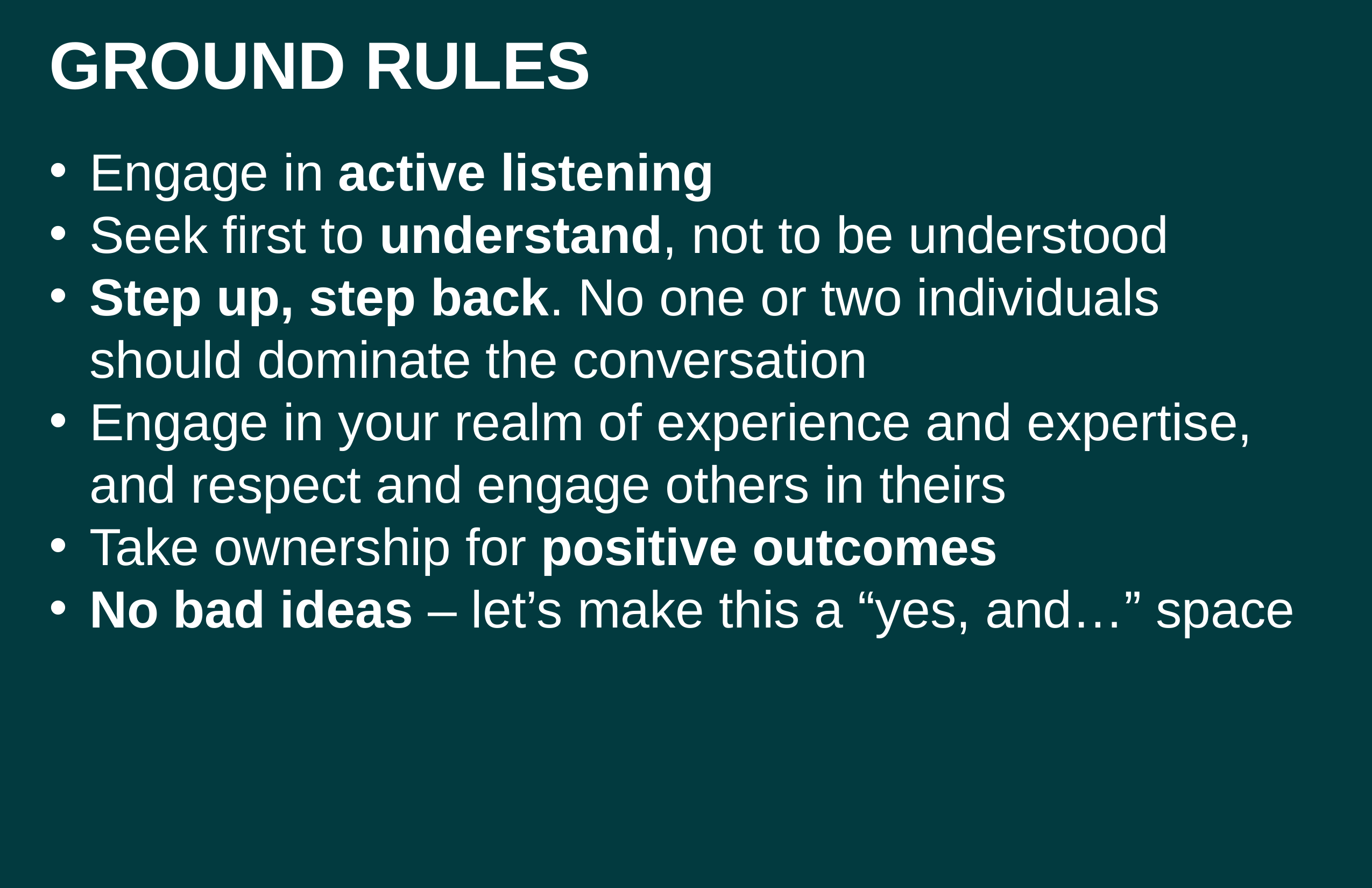

GROUND RULES

Engage in active listening
Seek first to understand, not to be understood
Step up, step back. No one or two individuals should dominate the conversation
Engage in your realm of experience and expertise, and respect and engage others in theirs
Take ownership for positive outcomes
No bad ideas – let’s make this a “yes, and…” space